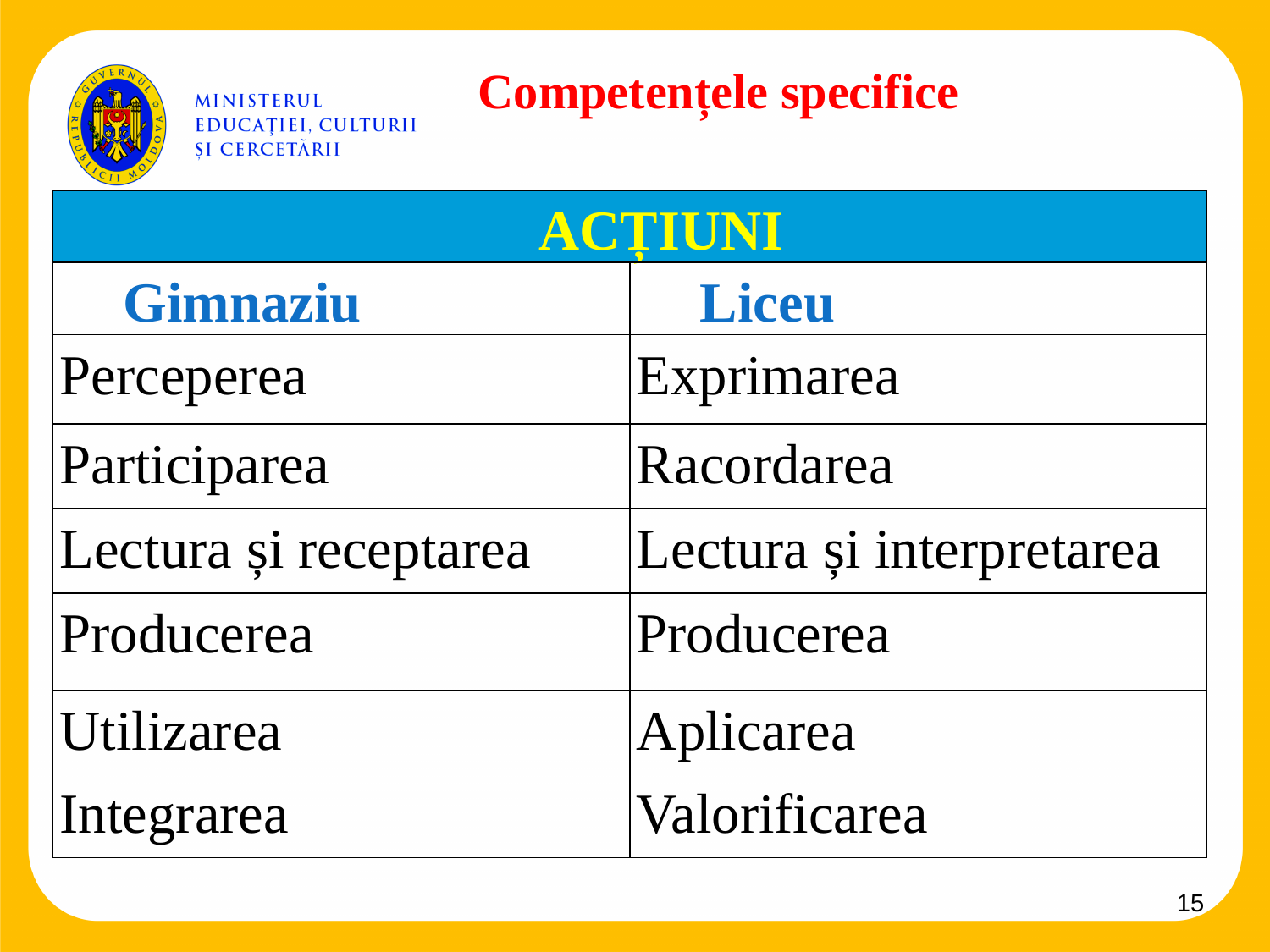

# Competențele specifice
| ACȚIUNI |  |
| --- | --- |
| Gimnaziu | Liceu |
| Perceperea | Exprimarea |
| Participarea | Racordarea |
| Lectura și receptarea | Lectura și interpretarea |
| Producerea | Producerea |
| Utilizarea | Aplicarea |
| Integrarea | Valorificarea |
15